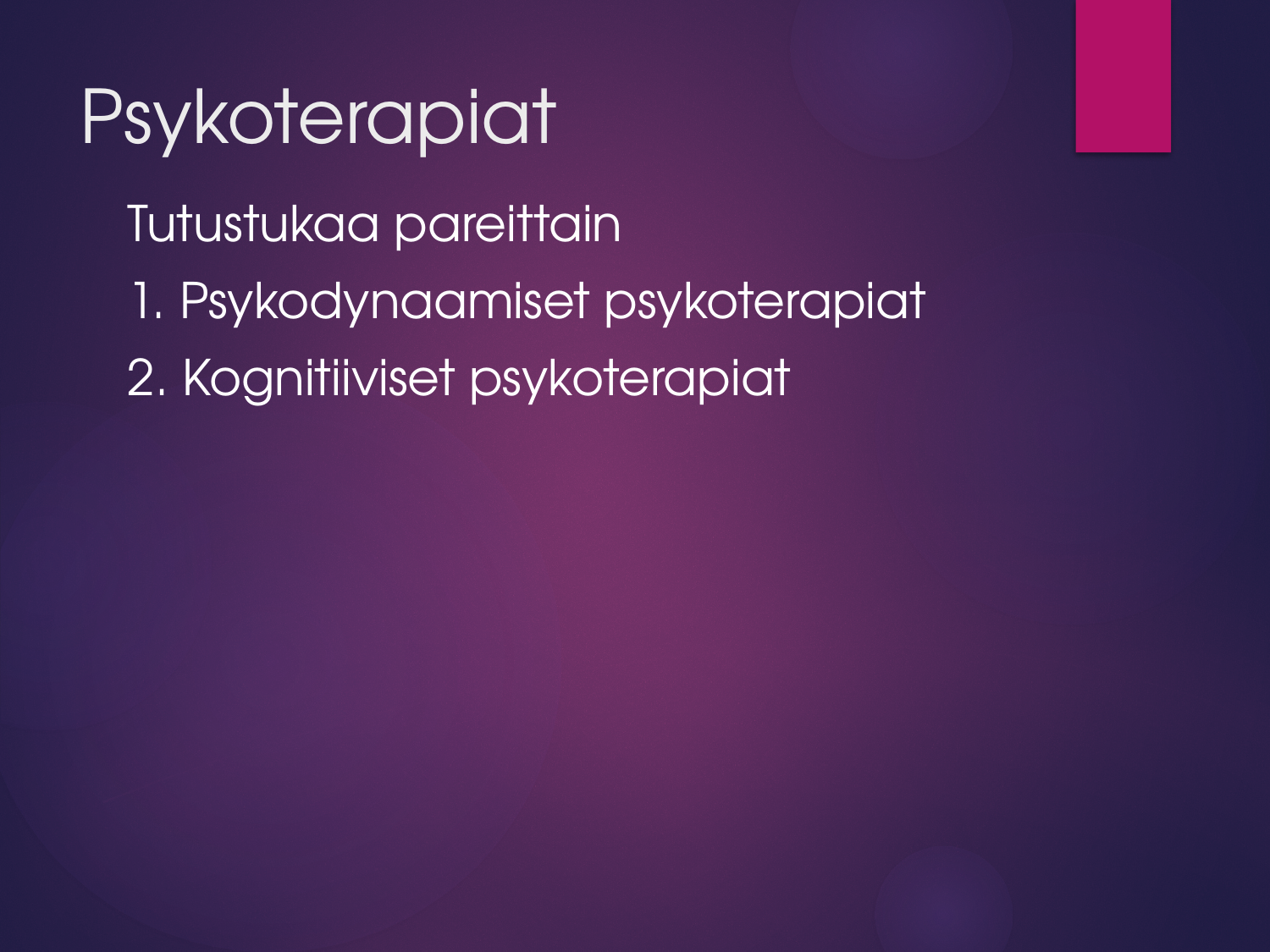

# Psykoterapiat
Tutustukaa pareittain
1. Psykodynaamiset psykoterapiat
2. Kognitiiviset psykoterapiat